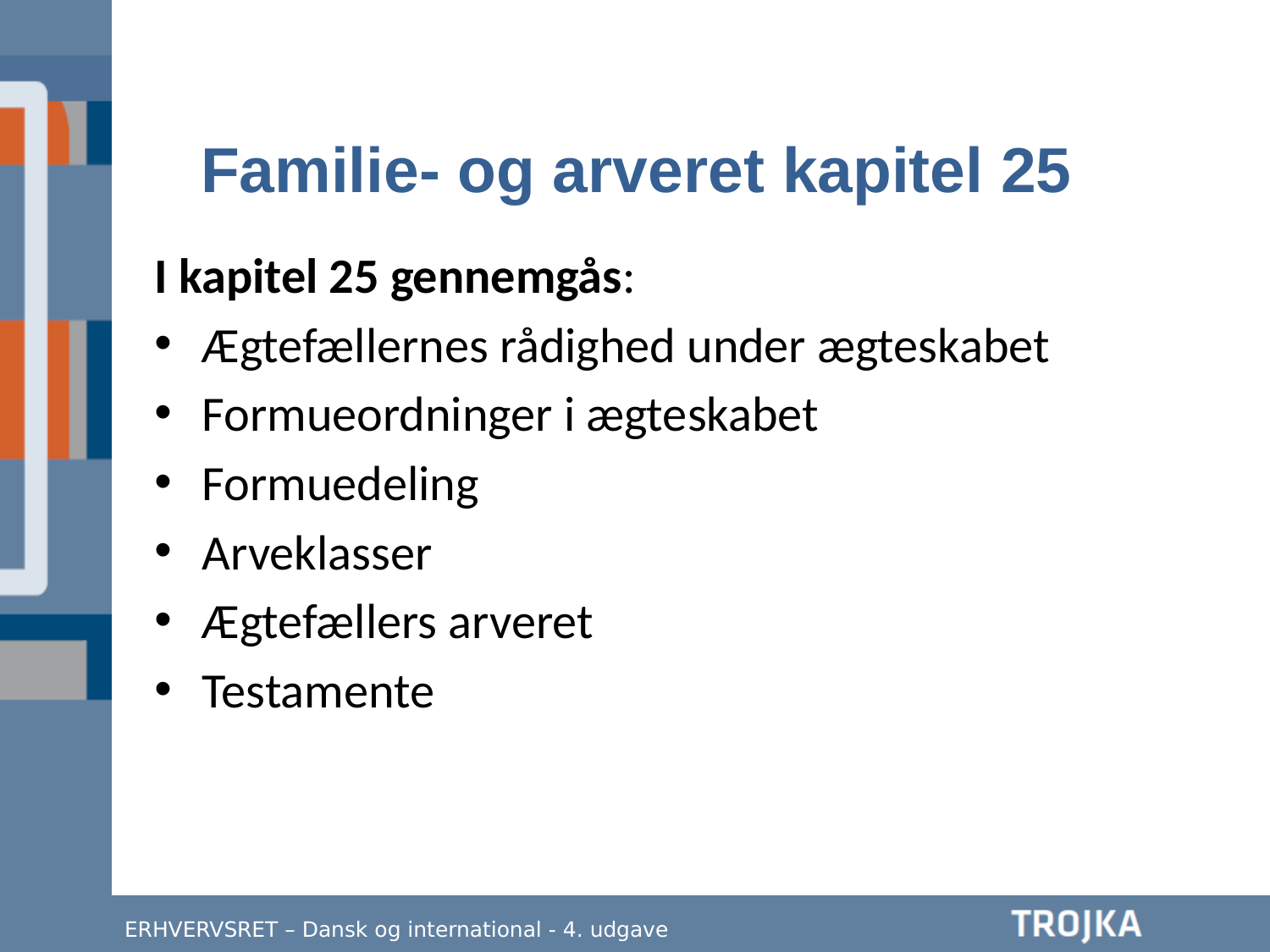

Familie- og arveret kapitel 25
I kapitel 25 gennemgås:
Ægtefællernes rådighed under ægteskabet
Formueordninger i ægteskabet
Formuedeling
Arveklasser
Ægtefællers arveret
Testamente